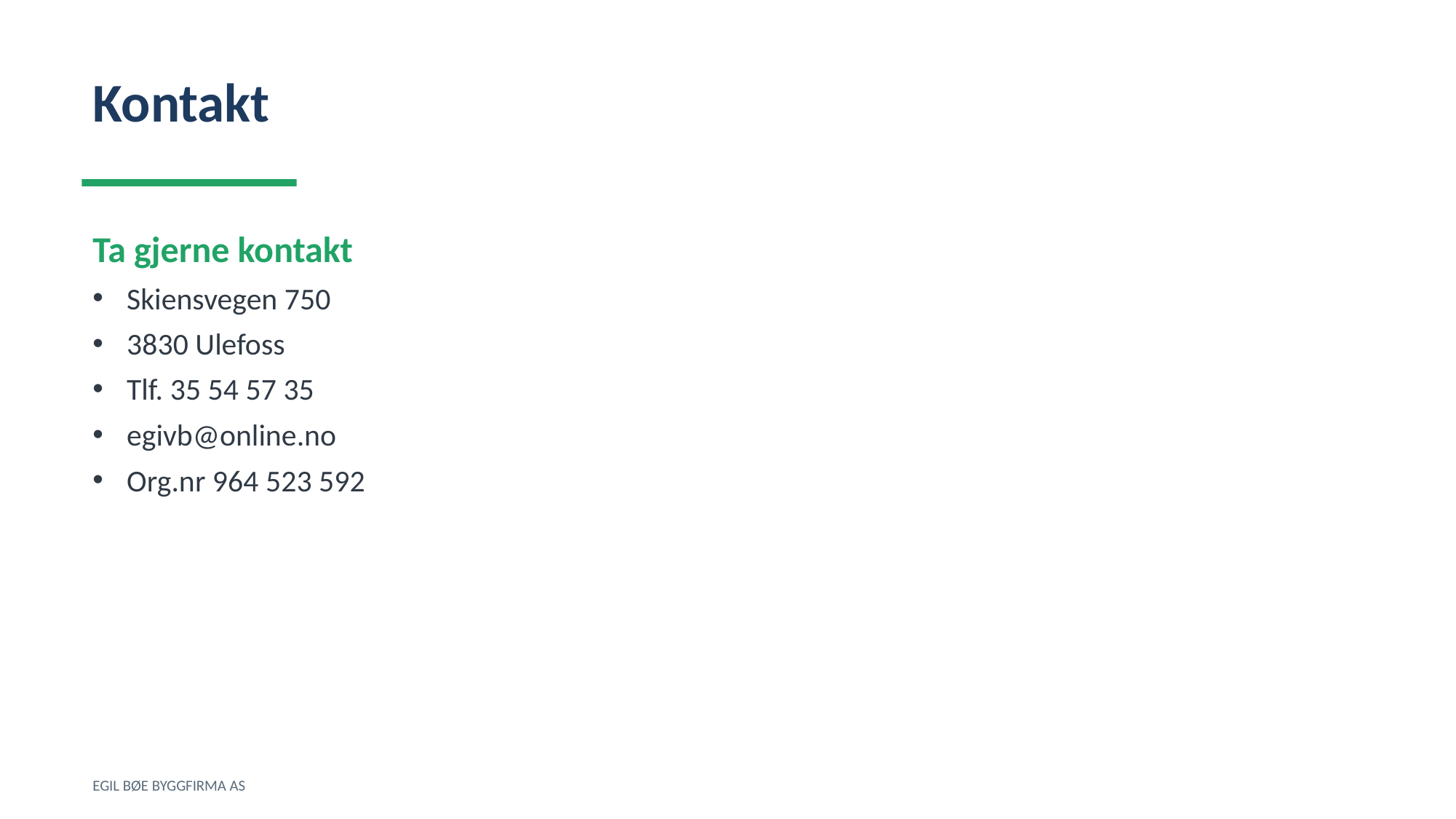

Kontakt

Ta gjerne kontakt
Skiensvegen 750
3830 Ulefoss
Tlf. 35 54 57 35
egivb@online.no
Org.nr 964 523 592
EGIL BØE BYGGFIRMA AS